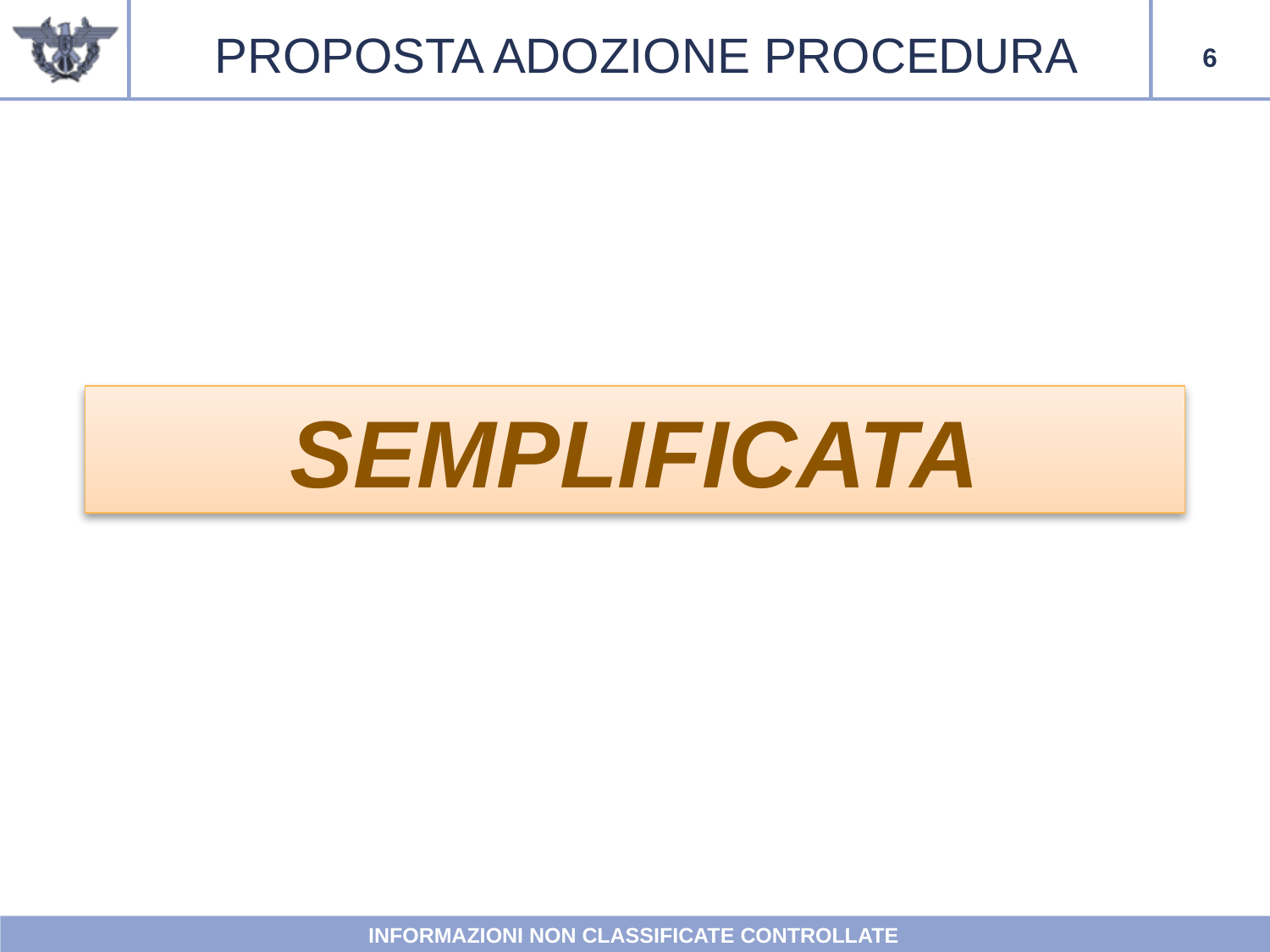

PROPOSTA ADOZIONE PROCEDURA
6
SEMPLIFICATA
INFORMAZIONI NON CLASSIFICATE CONTROLLATE